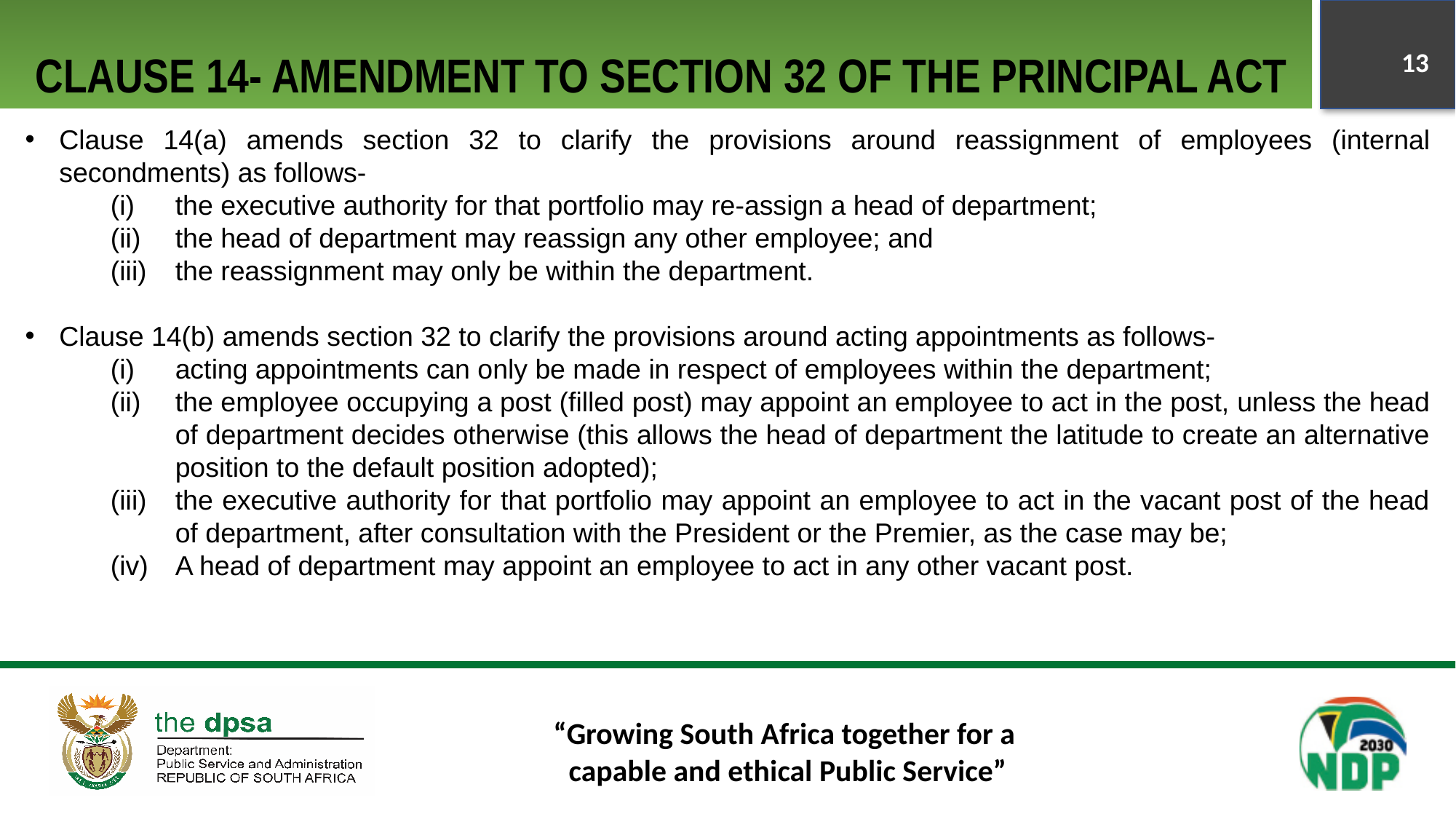

# CLAUSE 14- AMENDMENT TO SECTION 32 OF THE PRINCIPAL ACT
13
Clause 14(a) amends section 32 to clarify the provisions around reassignment of employees (internal secondments) as follows-
the executive authority for that portfolio may re-assign a head of department;
the head of department may reassign any other employee; and
the reassignment may only be within the department.

Clause 14(b) amends section 32 to clarify the provisions around acting appointments as follows-
acting appointments can only be made in respect of employees within the department;
the employee occupying a post (filled post) may appoint an employee to act in the post, unless the head of department decides otherwise (this allows the head of department the latitude to create an alternative position to the default position adopted);
the executive authority for that portfolio may appoint an employee to act in the vacant post of the head of department, after consultation with the President or the Premier, as the case may be;
A head of department may appoint an employee to act in any other vacant post.